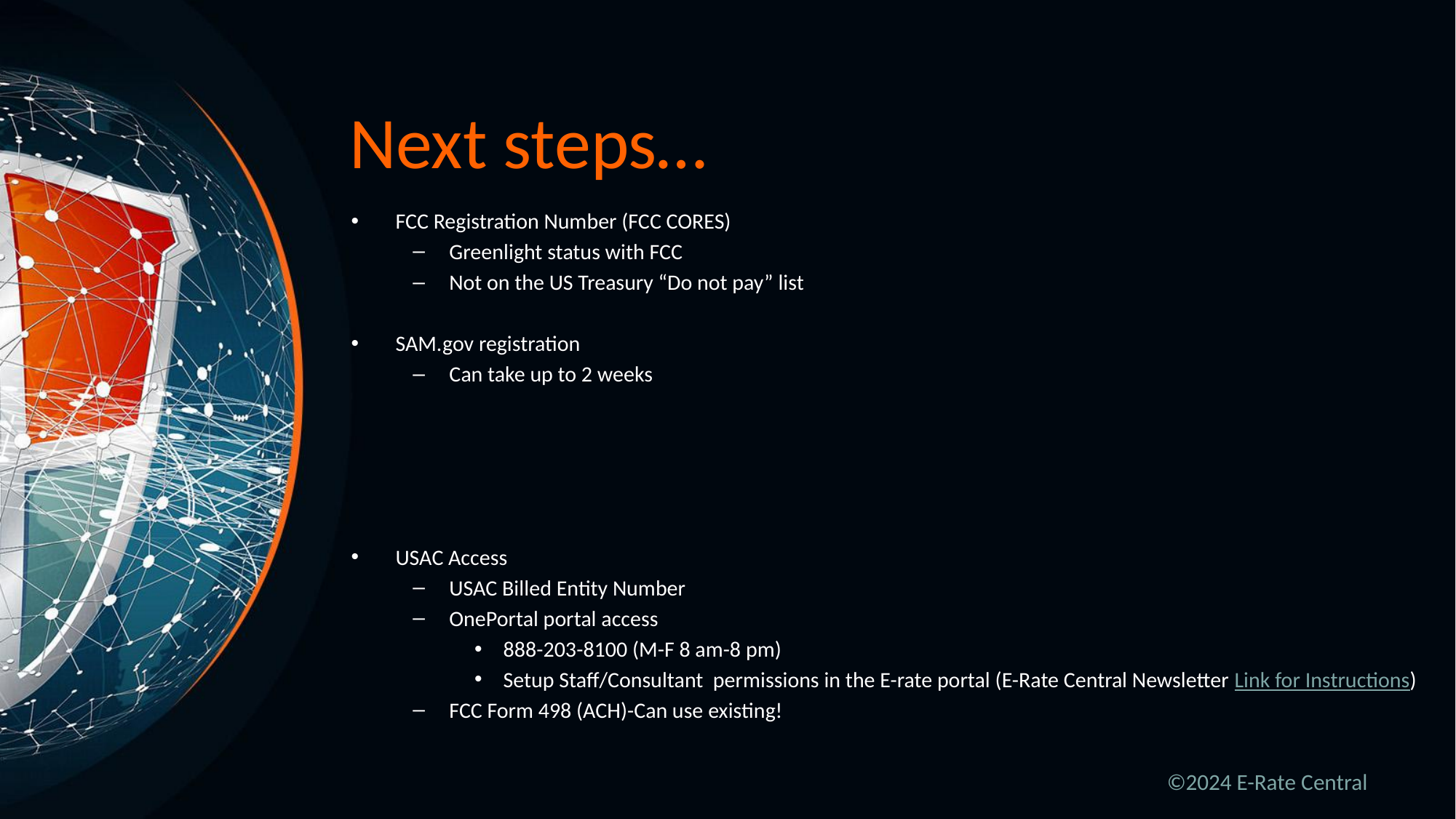

# Next steps…
FCC Registration Number (FCC CORES)
Greenlight status with FCC
Not on the US Treasury “Do not pay” list

SAM.gov registration
Can take up to 2 weeks

USAC Access
USAC Billed Entity Number
OnePortal portal access
888-203-8100 (M-F 8 am-8 pm)
Setup Staff/Consultant  permissions in the E-rate portal (E-Rate Central Newsletter Link for Instructions)
FCC Form 498 (ACH)-Can use existing!